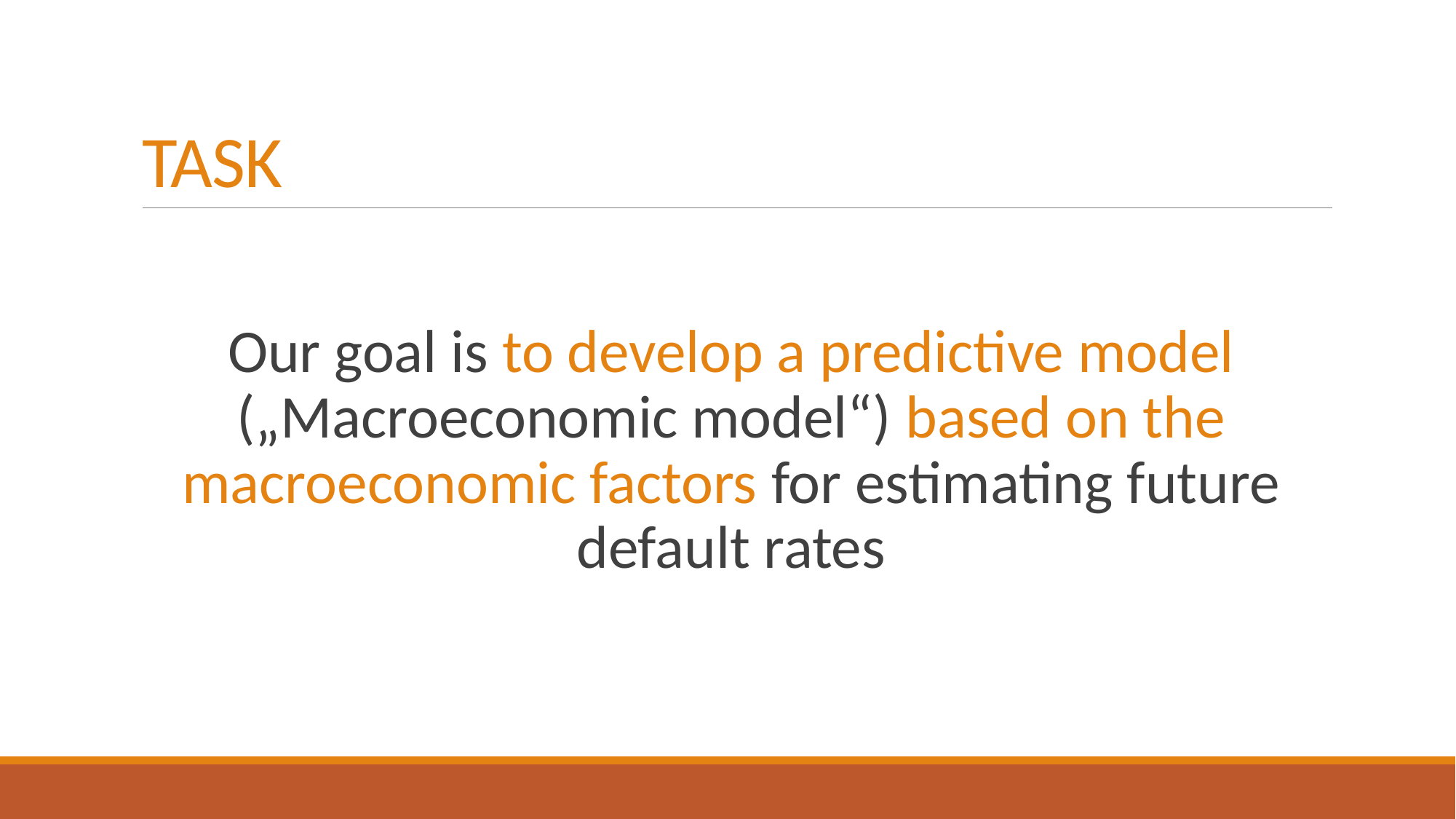

# TASK

Our goal is to develop a predictive model („Macroeconomic model“) based on the macroeconomic factors for estimating future default rates